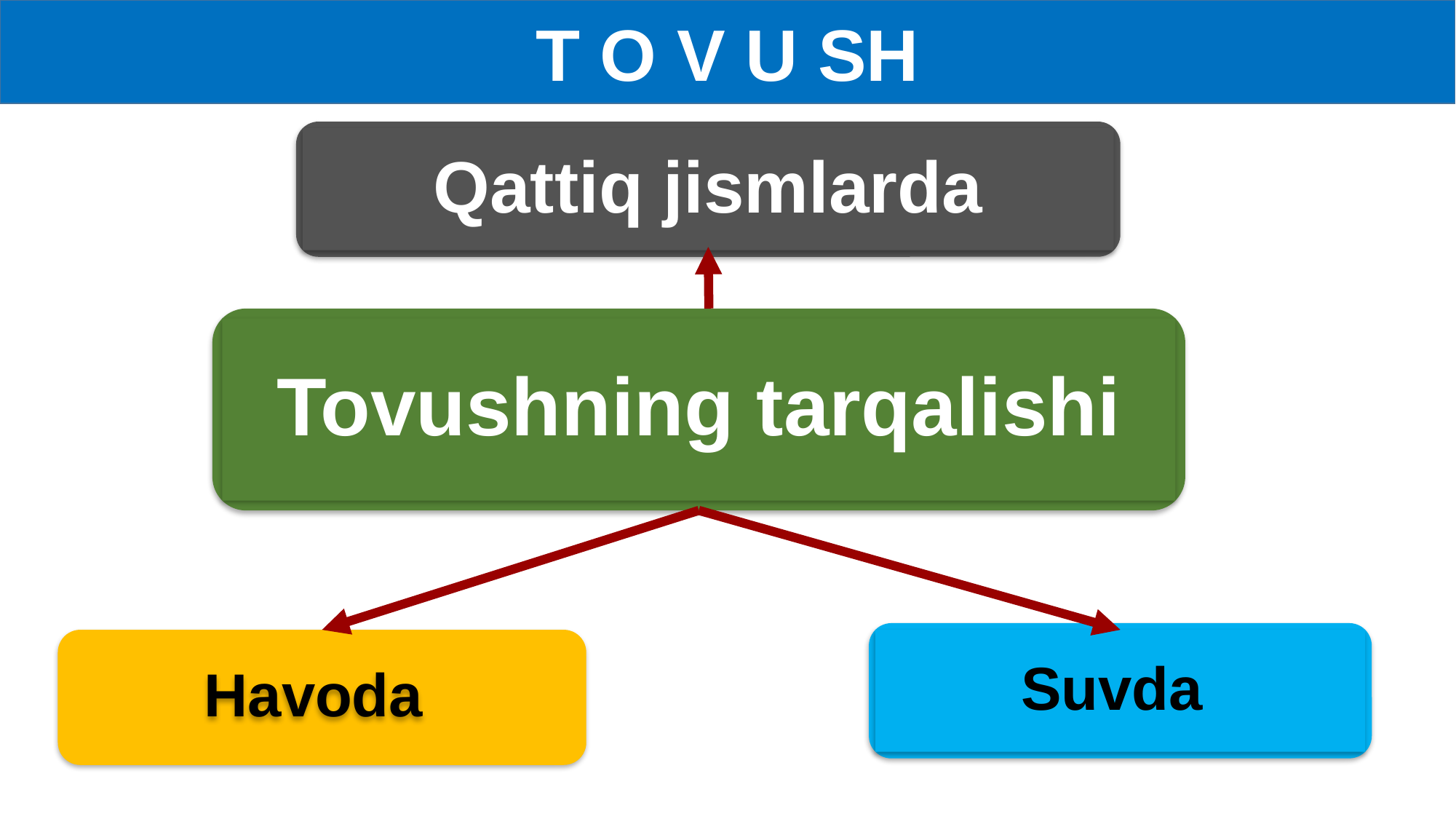

T O V U SH

Qattiq jismlarda

Tovushning tarqalishi

Suvda

Havoda